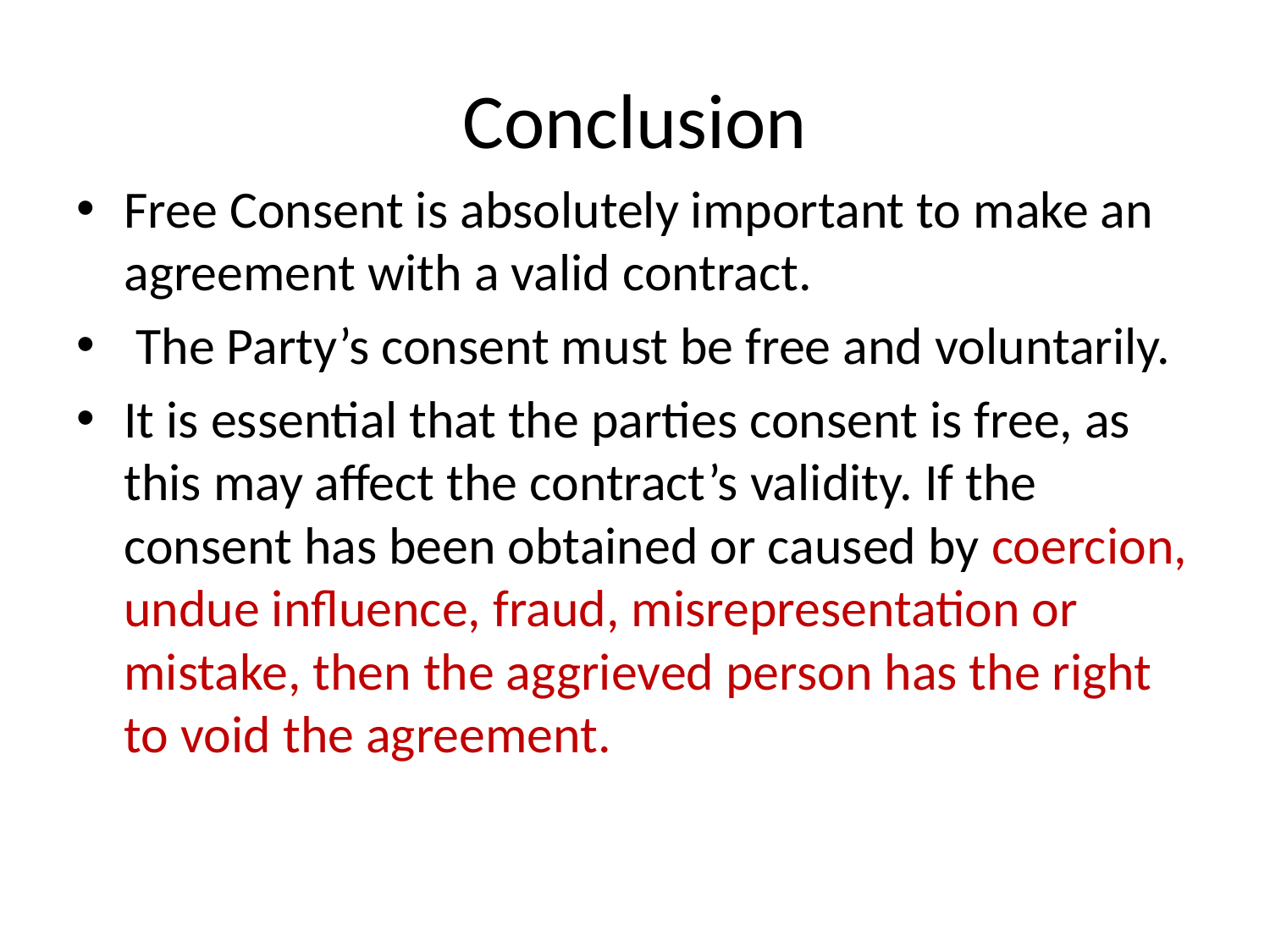

# Conclusion
Free Consent is absolutely important to make an agreement with a valid contract.
 The Party’s consent must be free and voluntarily.
It is essential that the parties consent is free, as this may affect the contract’s validity. If the consent has been obtained or caused by coercion, undue influence, fraud, misrepresentation or mistake, then the aggrieved person has the right to void the agreement.